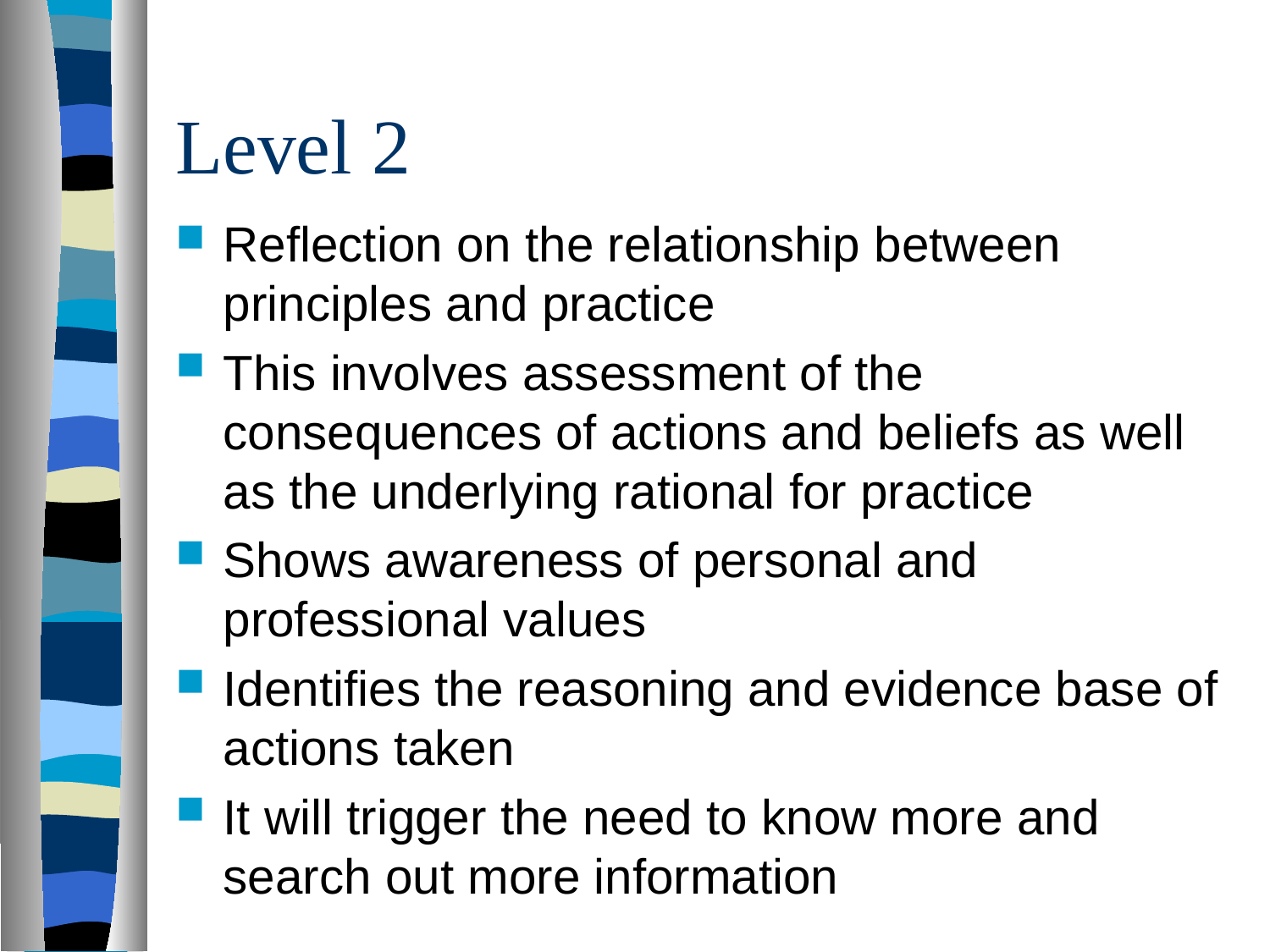

# Level 2
Reflection on the relationship between principles and practice
This involves assessment of the consequences of actions and beliefs as well as the underlying rational for practice
Shows awareness of personal and professional values
Identifies the reasoning and evidence base of actions taken
It will trigger the need to know more and search out more information